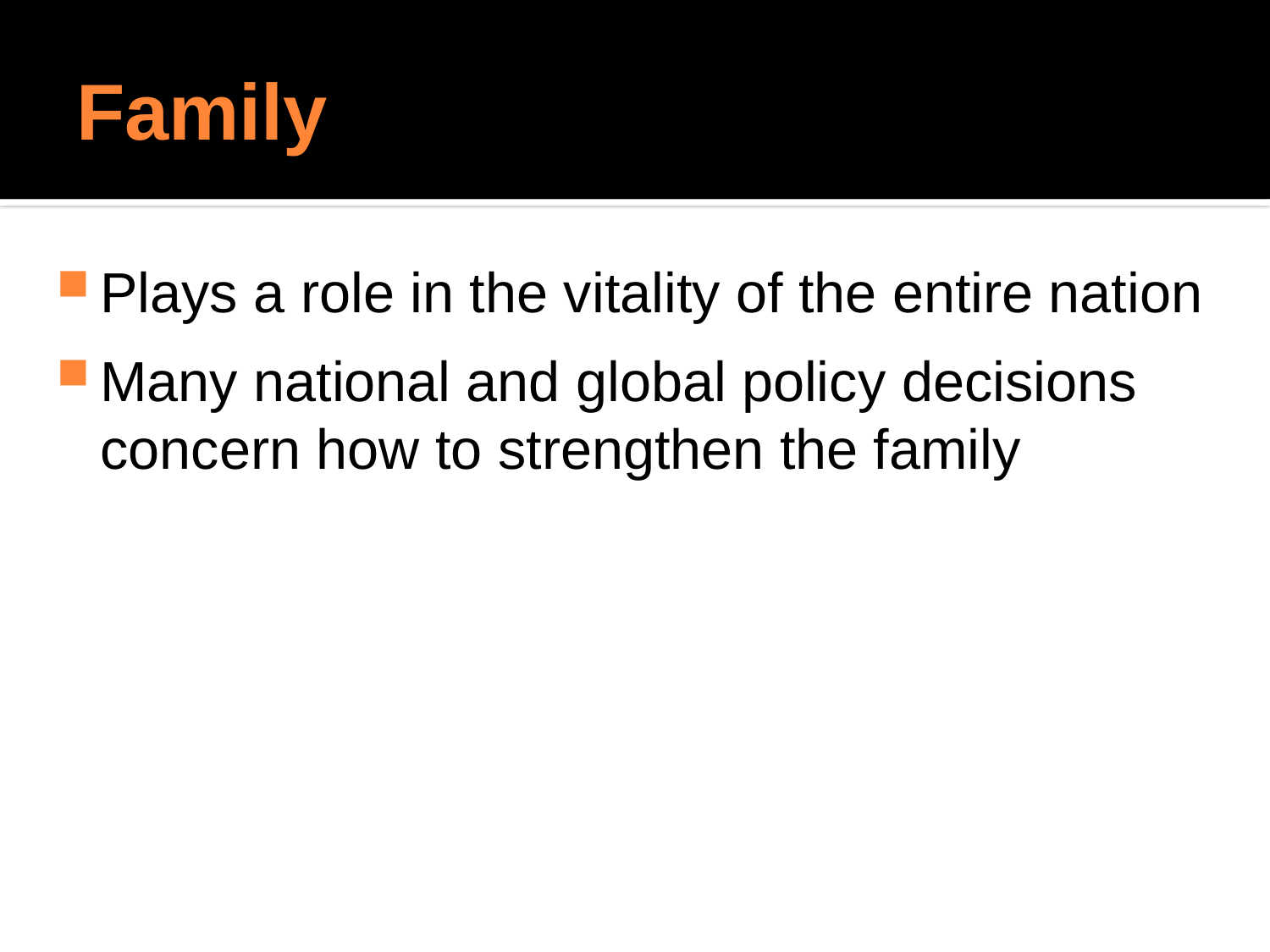

# Family
Do Sociologists Ask?
Plays a role in the vitality of the entire nation
Many national and global policy decisions concern how to strengthen the family